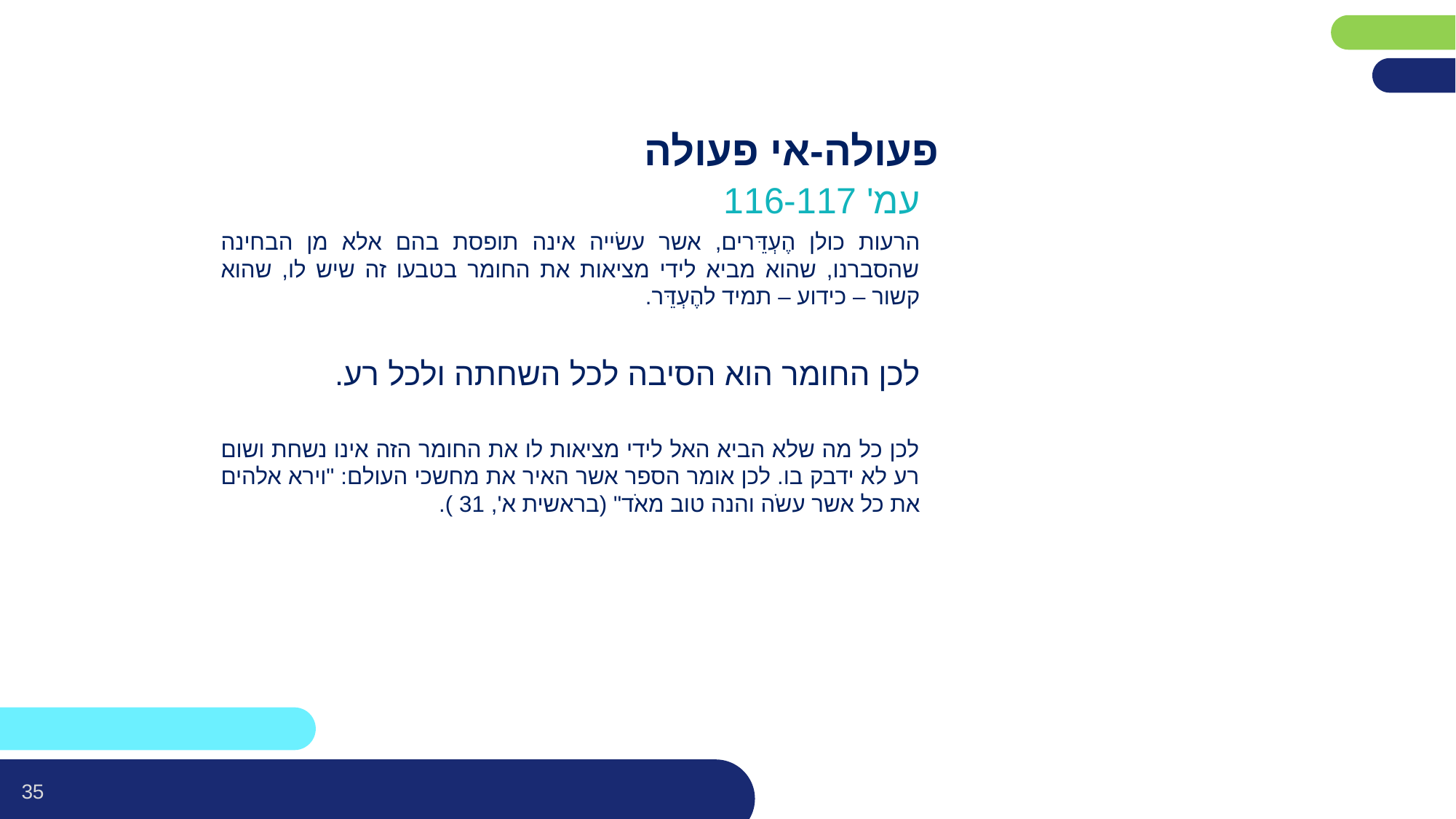

פריסה 4
(הפריסות שונות זו מזו במיקום תיבות הטקסט וגרפיקת הרקע,
ותוכלו לגוון ביניהן)
# פעולה-אי פעולה
עמ' 116-117
הרעות כולן הֶעְדֵּרים, אשר עשׂייה אינה תופסת בהם אלא מן הבחינה שהסברנו, שהוא מביא לידי מציאות את החומר בטבעו זה שיש לו, שהוא קשור – כידוע – תמיד להֶעְדֵּר.

לכן החומר הוא הסיבה לכל השחתה ולכל רע.

לכן כל מה שלא הביא האל לידי מציאות לו את החומר הזה אינו נשחת ושום רע לא ידבק בו. לכן אומר הספר אשר האיר את מחשכי העולם: "וירא אלהים את כל אשר עשֹה והנה טוב מאֹד" (בראשית א', 31 ).
את השקופית הזו תוכלו לשכפל, על מנת ליצור שקופיות נוספות הזהות לה – אליהן תוכלו להכניס את התכנים.

כדי לשכפל אותה, לחצו עליה קליק ימיני בתפריט השקופיות בצד ובחרו
"שכפל שקופית" או "Duplicate Slide"
(מחקו ריבוע זה לאחר הקריאה)